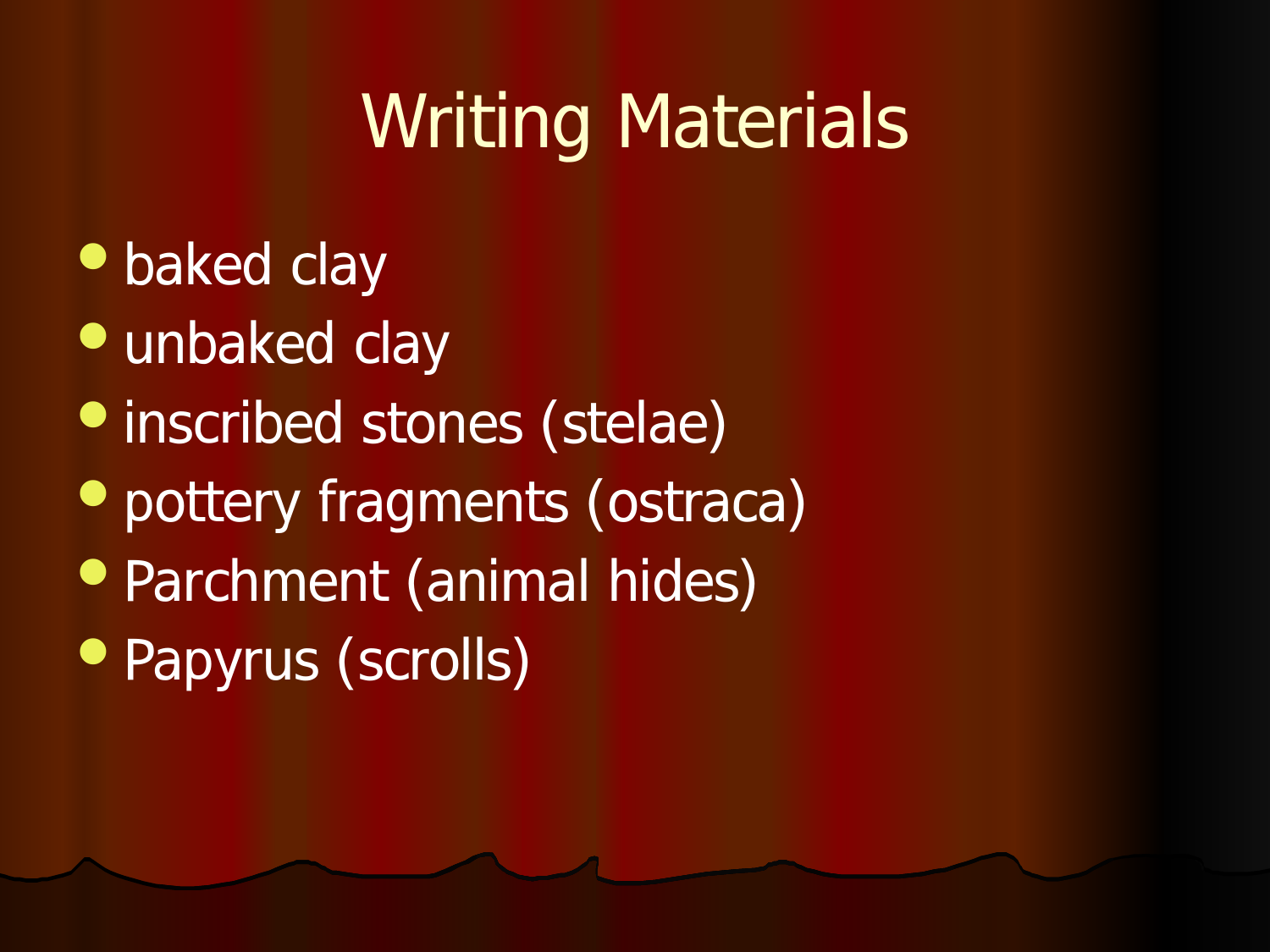

# Writing Materials
baked clay
unbaked clay
inscribed stones (stelae)
pottery fragments (ostraca)
Parchment (animal hides)
Papyrus (scrolls)